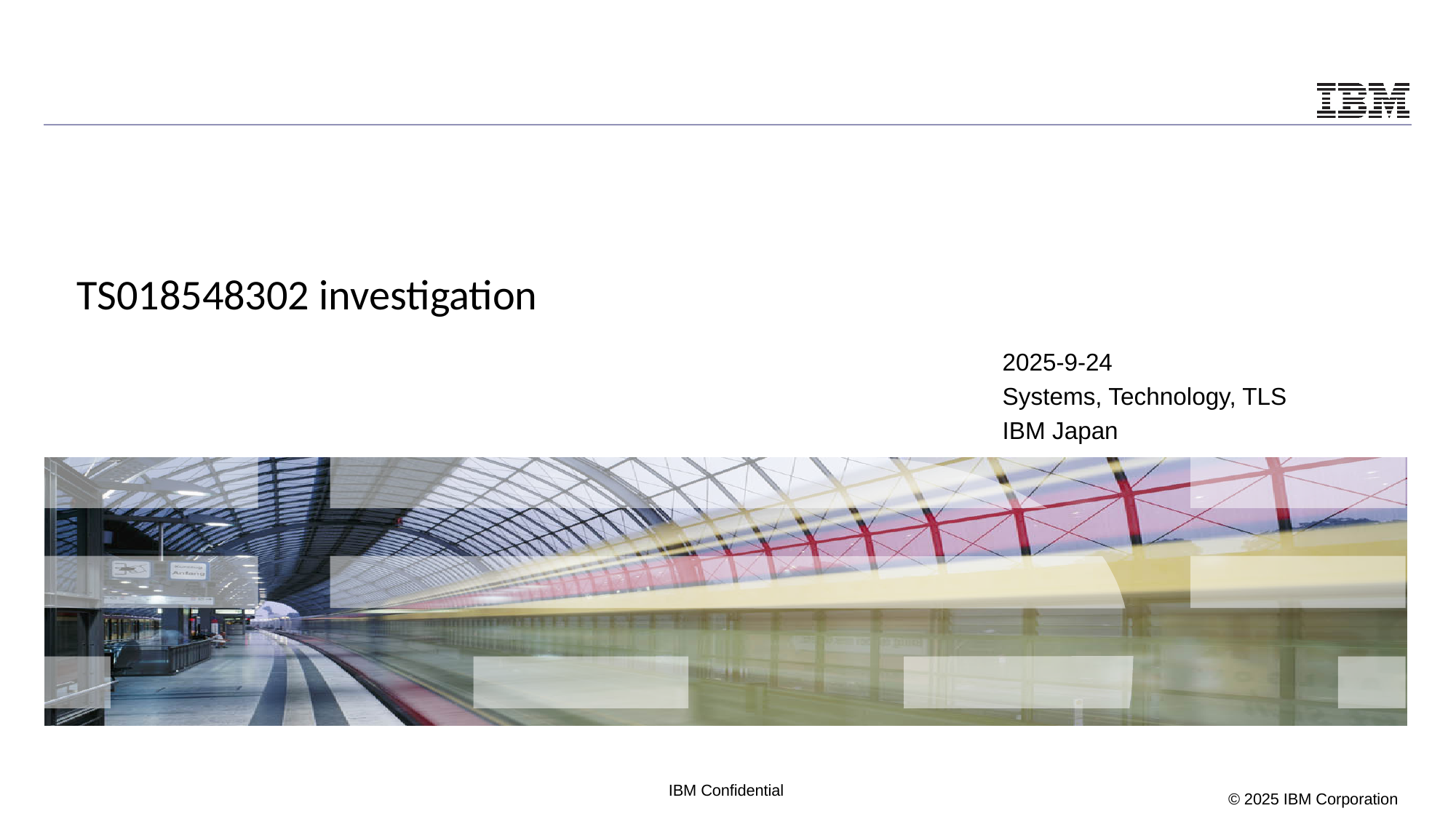

# TS018548302 investigation
2025-9-24
Systems, Technology, TLS
IBM Japan